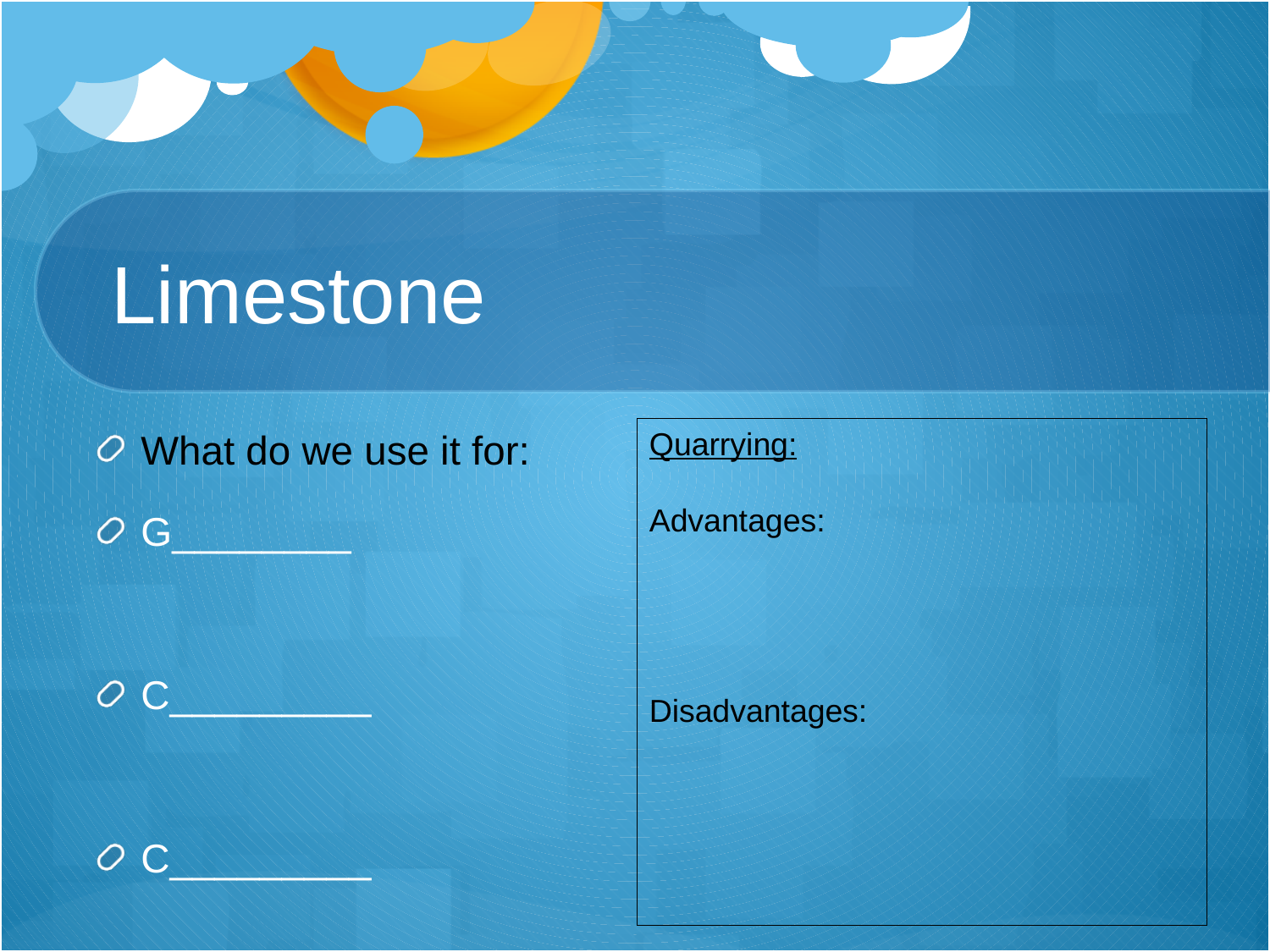

# Limestone
What do we use it for:
G________

C_________

C_________
Quarrying:

Advantages:

Disadvantages: